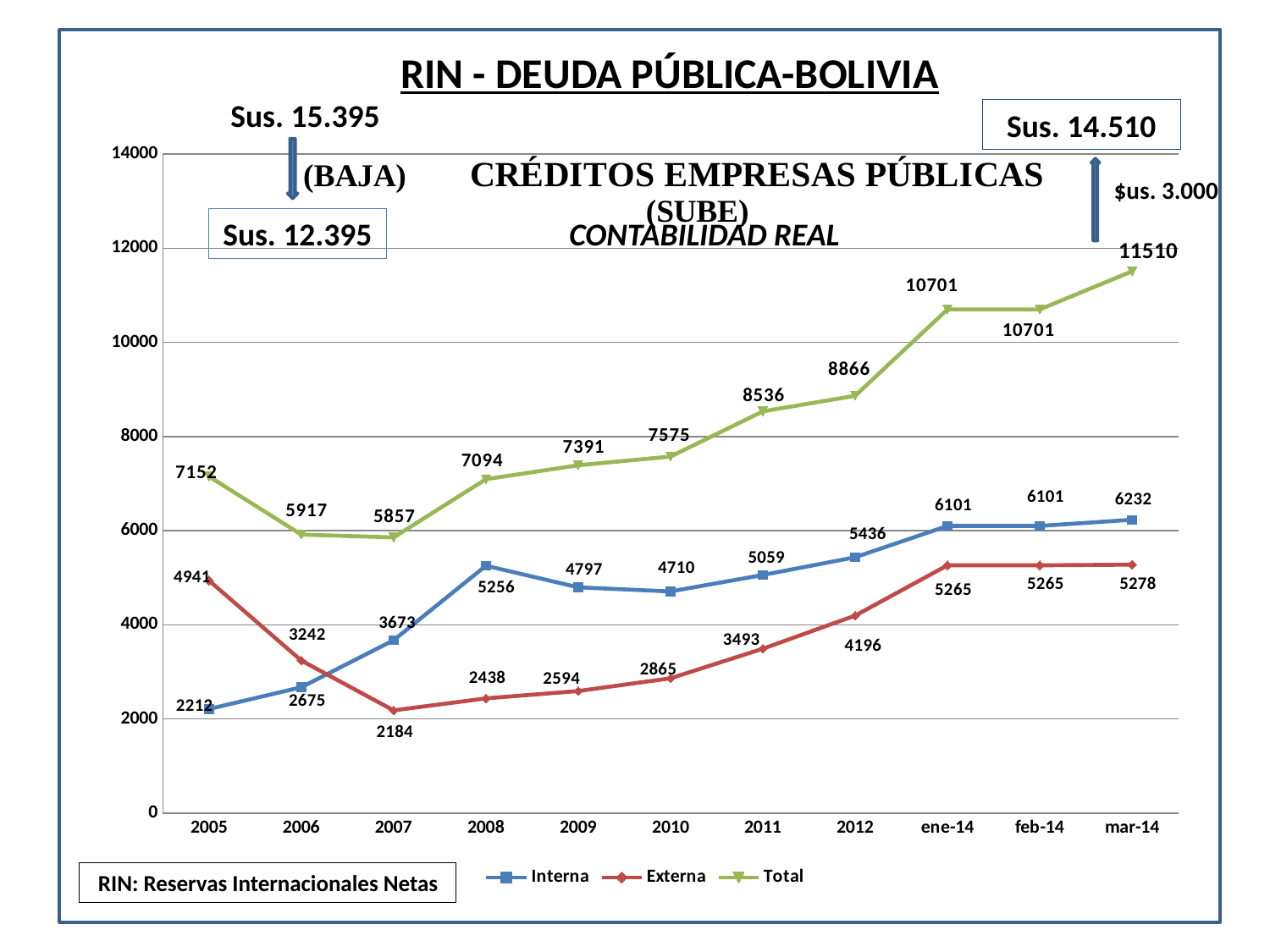

RIN - DEUDA PÚBLICA-BOLIVIA
Sus. 15.395
Sus. 14.510

### Chart

| Category | Interna | Externa | Total |
|---|---|---|---|
| 2005 | 2212.0 | 4941.0 | 7152.0 |
| 2006 | 2675.0 | 3242.0 | 5917.0 |
| 2007 | 3673.0 | 2184.0 | 5857.0 |
| 2008 | 5256.0 | 2438.0 | 7094.0 |
| 2009 | 4797.0 | 2594.0 | 7391.0 |
| 2010 | 4710.0 | 2865.0 | 7575.0 |
| 2011 | 5059.0 | 3493.0 | 8536.0 |
| 2012 | 5436.0 | 4196.0 | 8866.0 |
| ene-14 | 6101.0 | 5265.0 | 10701.0 |
| feb-14 | 6101.0 | 5265.0 | 10701.0 |
| mar-14 | 6232.0 | 5278.0 | 11510.0 |
$us. 3.000
Sus. 12.395
CONTABILIDAD REAL
RIN: Reservas Internacionales Netas